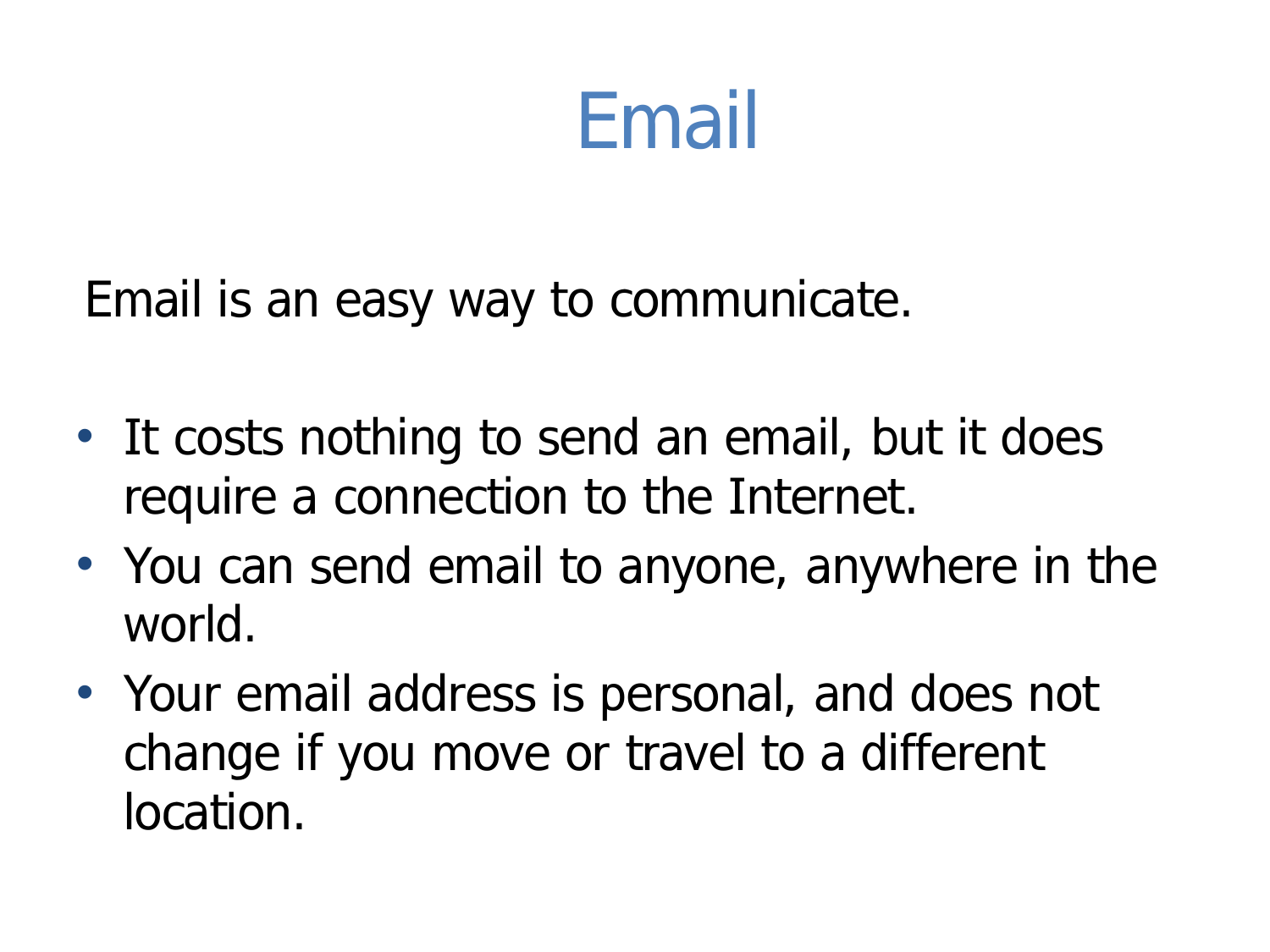

# Email
Email is an easy way to communicate.

It costs nothing to send an email, but it does require a connection to the Internet.
You can send email to anyone, anywhere in the world.
Your email address is personal, and does not change if you move or travel to a different location.